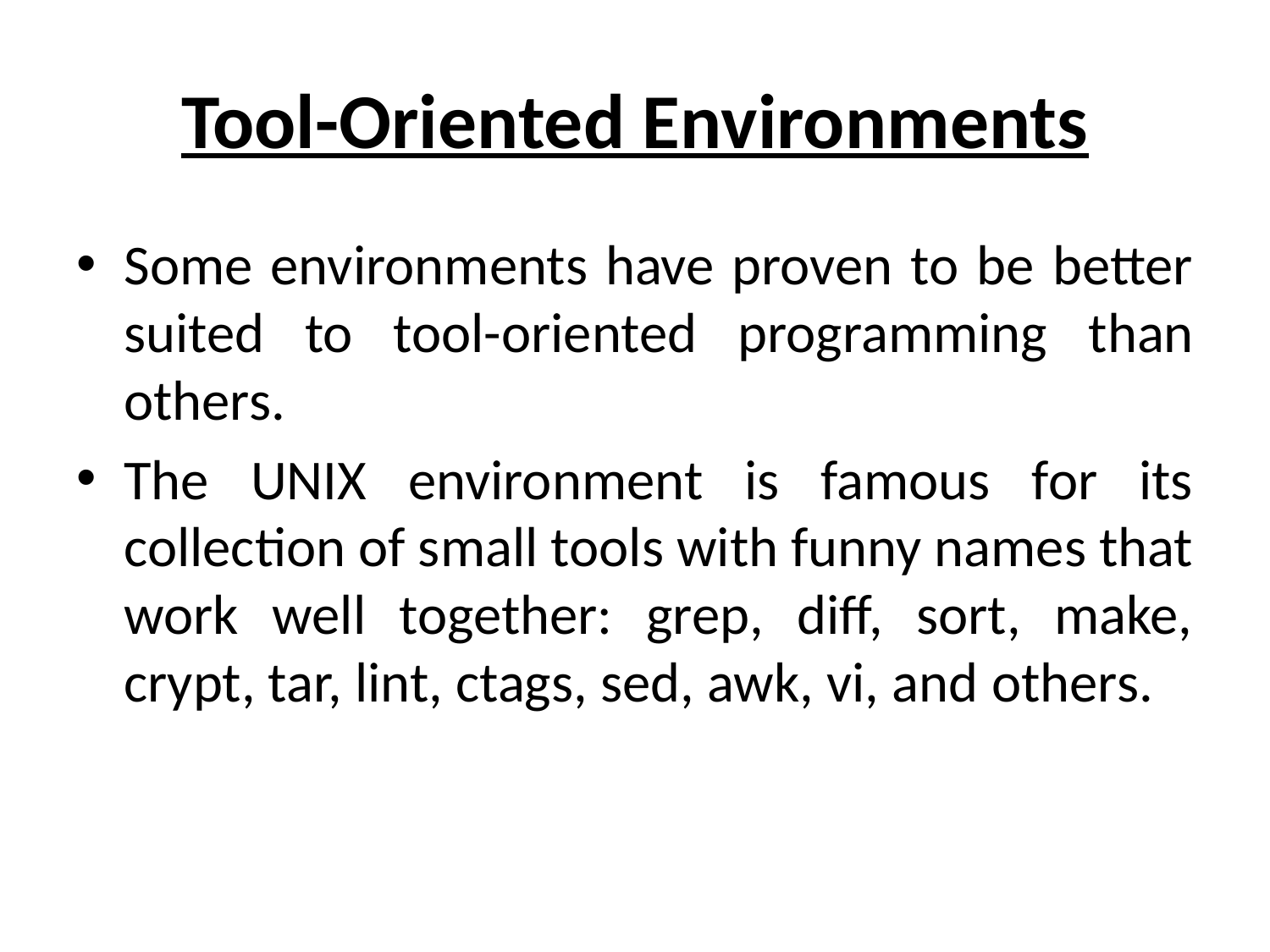

# Tool-Oriented Environments
Some environments have proven to be better suited to tool-oriented programming than others.
The UNIX environment is famous for its collection of small tools with funny names that work well together: grep, diff, sort, make, crypt, tar, lint, ctags, sed, awk, vi, and others.